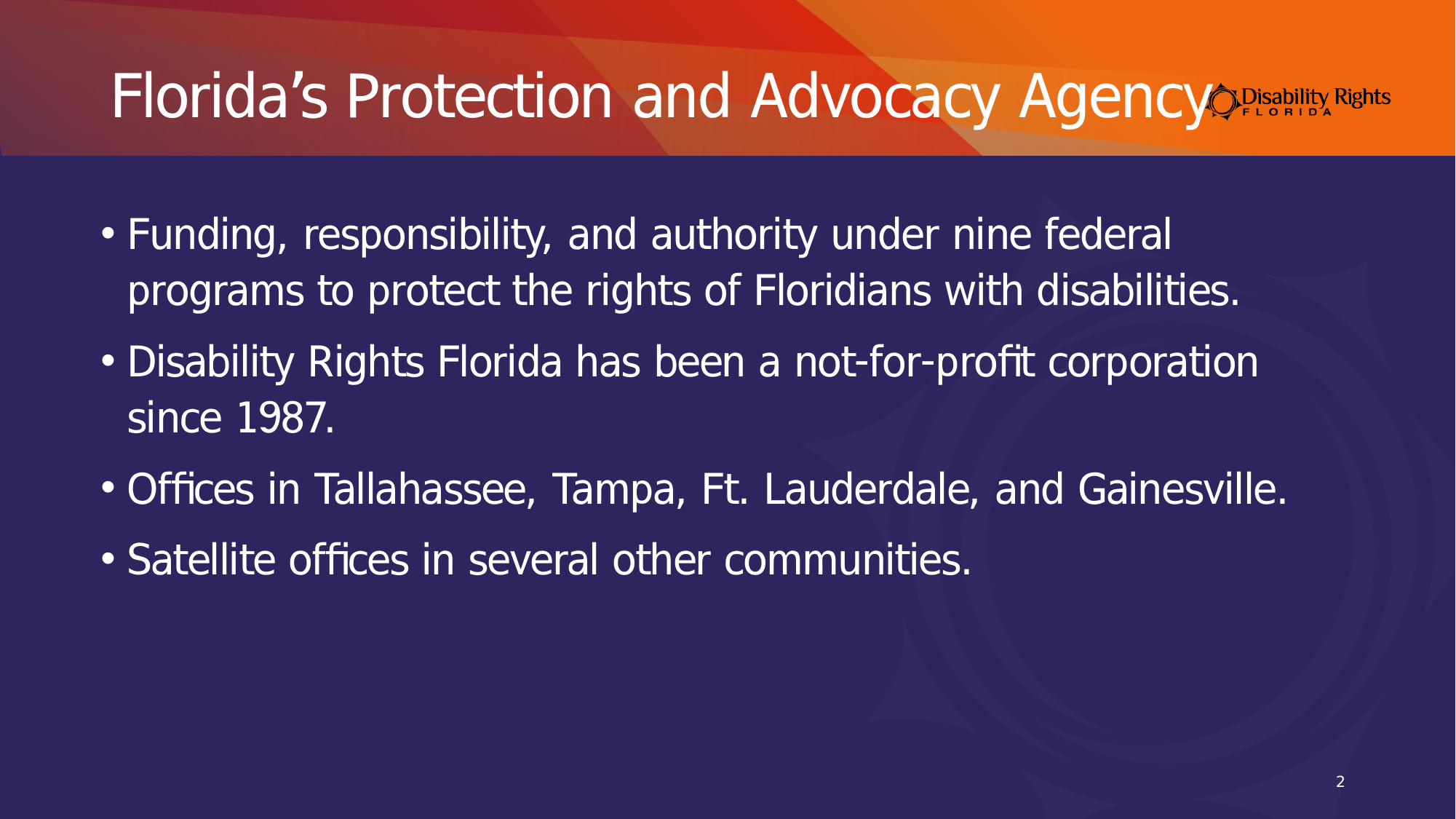

# Florida’s Protection and Advocacy Agency
Funding, responsibility, and authority under nine federal programs to protect the rights of Floridians with disabilities.
Disability Rights Florida has been a not-for-profit corporation since 1987.
Offices in Tallahassee, Tampa, Ft. Lauderdale, and Gainesville.
Satellite offices in several other communities.

2